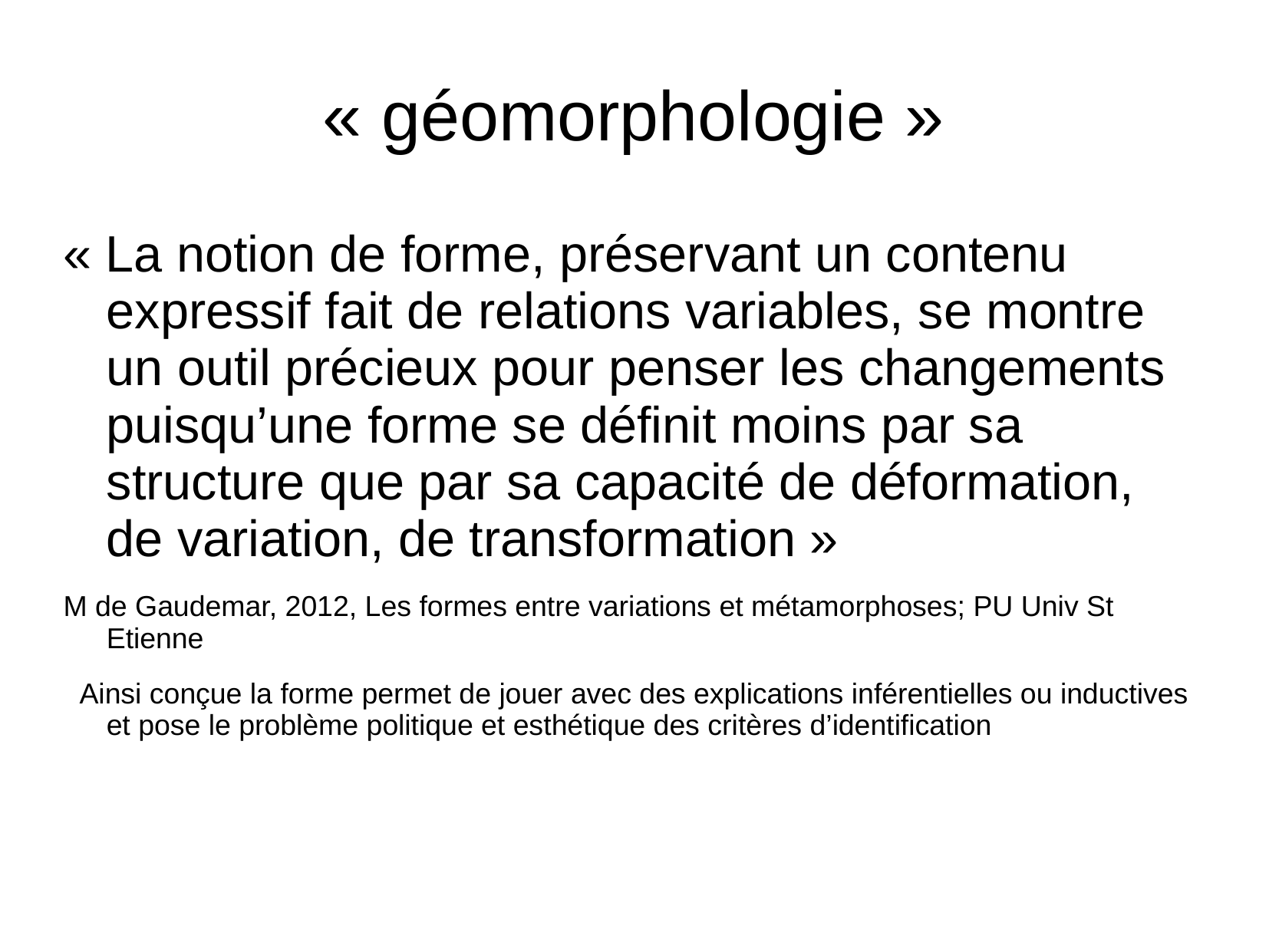

# « géomorphologie »
« La notion de forme, préservant un contenu expressif fait de relations variables, se montre un outil précieux pour penser les changements puisqu’une forme se définit moins par sa structure que par sa capacité de déformation, de variation, de transformation »
M de Gaudemar, 2012, Les formes entre variations et métamorphoses; PU Univ St Etienne
  Ainsi conçue la forme permet de jouer avec des explications inférentielles ou inductives et pose le problème politique et esthétique des critères d’identification